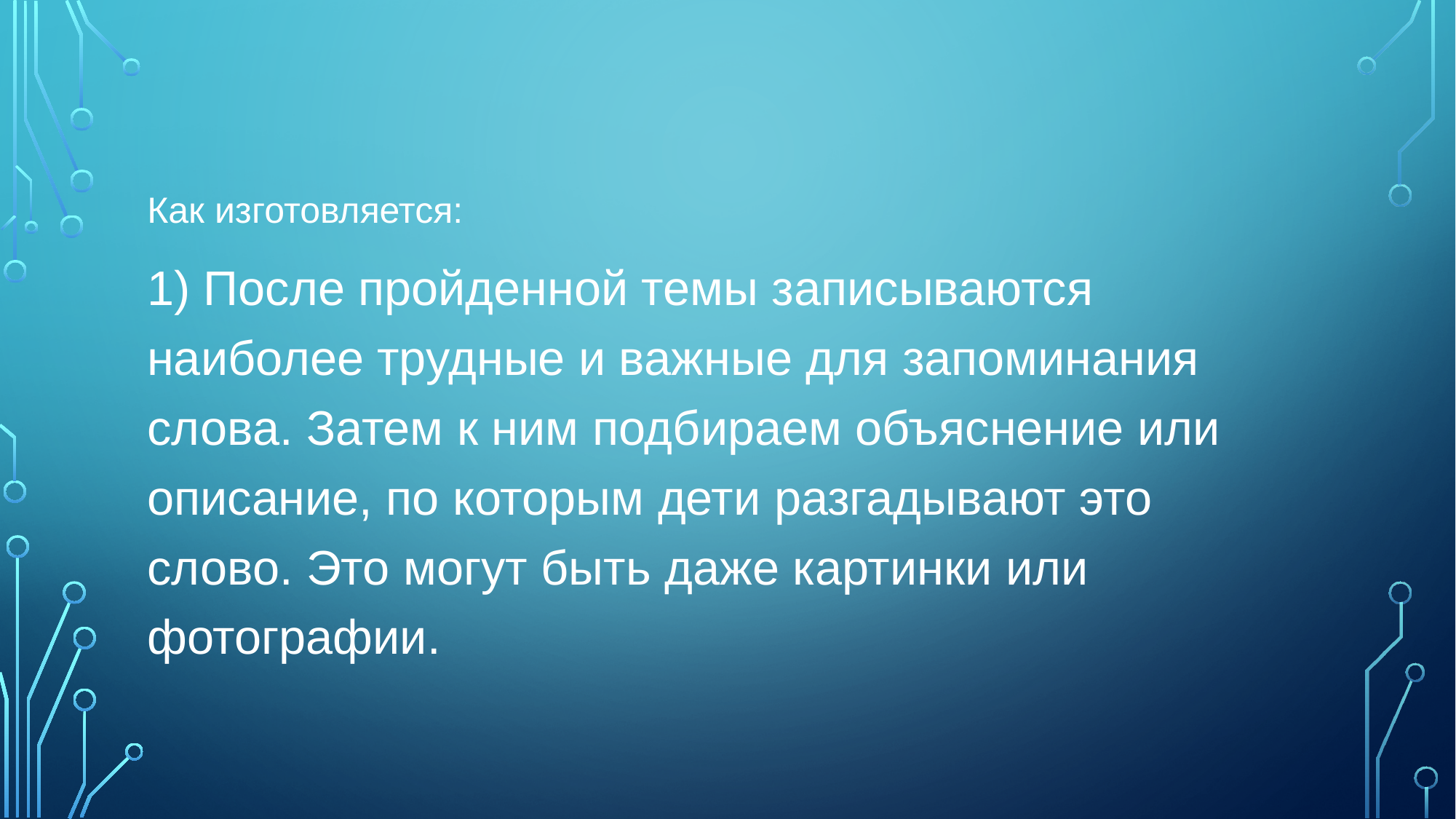

#
Как изготовляется:
1) После пройденной темы записываются наиболее трудные и важные для запоминания слова. Затем к ним подбираем объяснение или описание, по которым дети разгадывают это слово. Это могут быть даже картинки или фотографии.